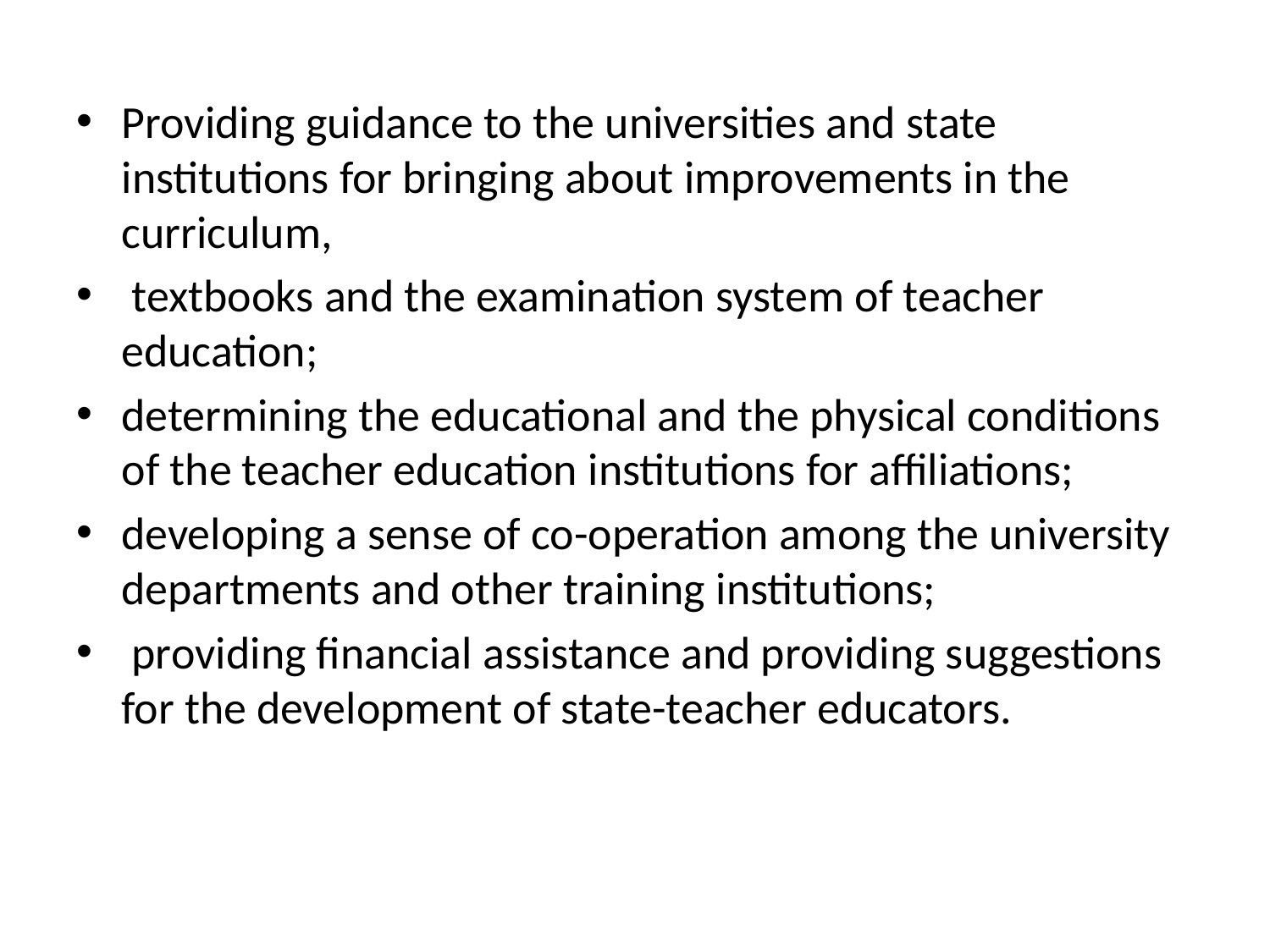

Providing guidance to the universities and state institutions for bringing about improvements in the curriculum,
 textbooks and the examination system of teacher education;
determining the educational and the physical conditions of the teacher education institutions for affiliations;
developing a sense of co-operation among the university departments and other training institutions;
 providing financial assistance and providing suggestions for the development of state-teacher educators.